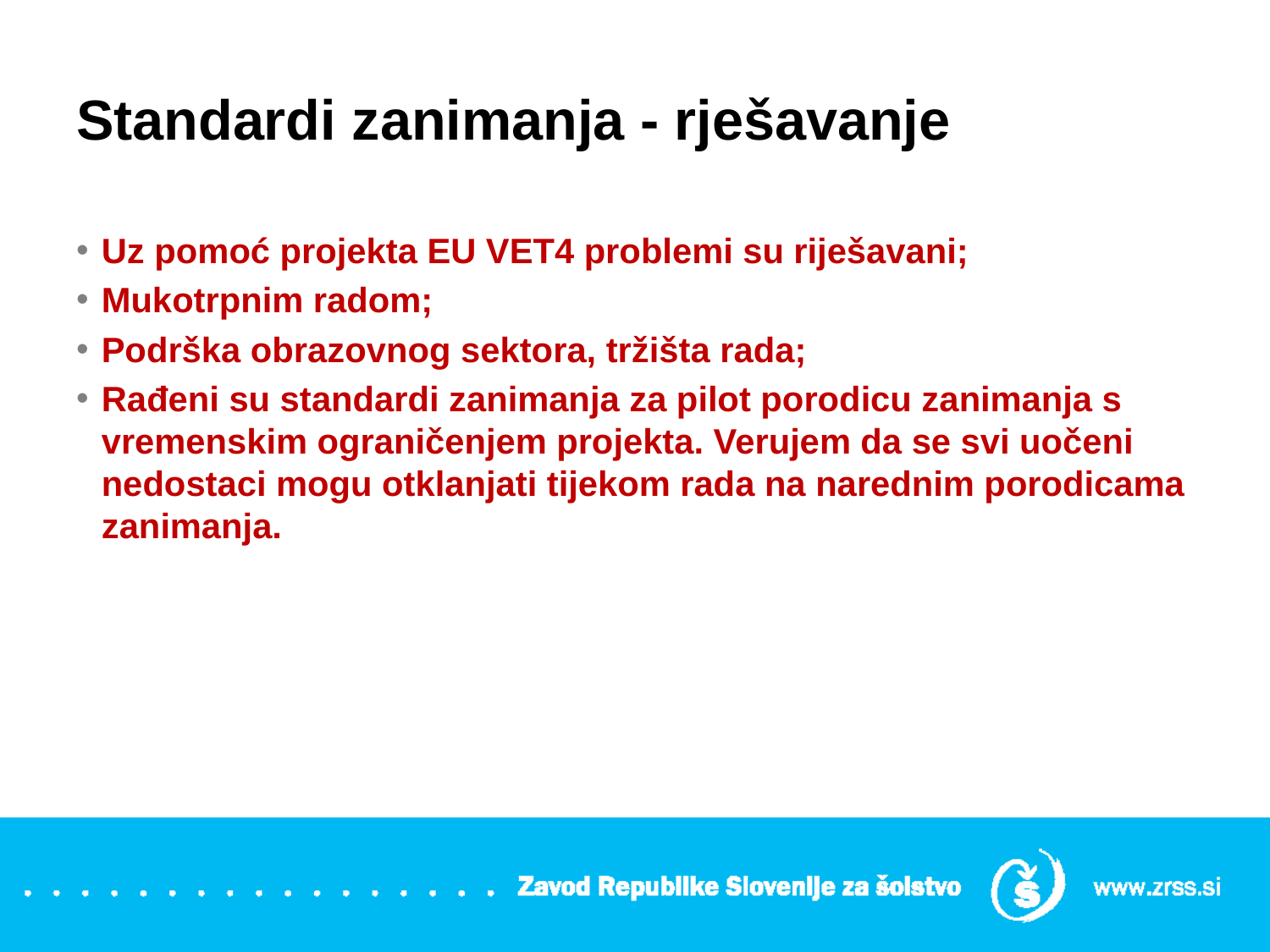

# Standardi zanimanja - rješavanje
Uz pomoć projekta EU VET4 problemi su riješavani;
Mukotrpnim radom;
Podrška obrazovnog sektora, tržišta rada;
Rađeni su standardi zanimanja za pilot porodicu zanimanja s vremenskim ograničenjem projekta. Verujem da se svi uočeni nedostaci mogu otklanjati tijekom rada na narednim porodicama zanimanja.